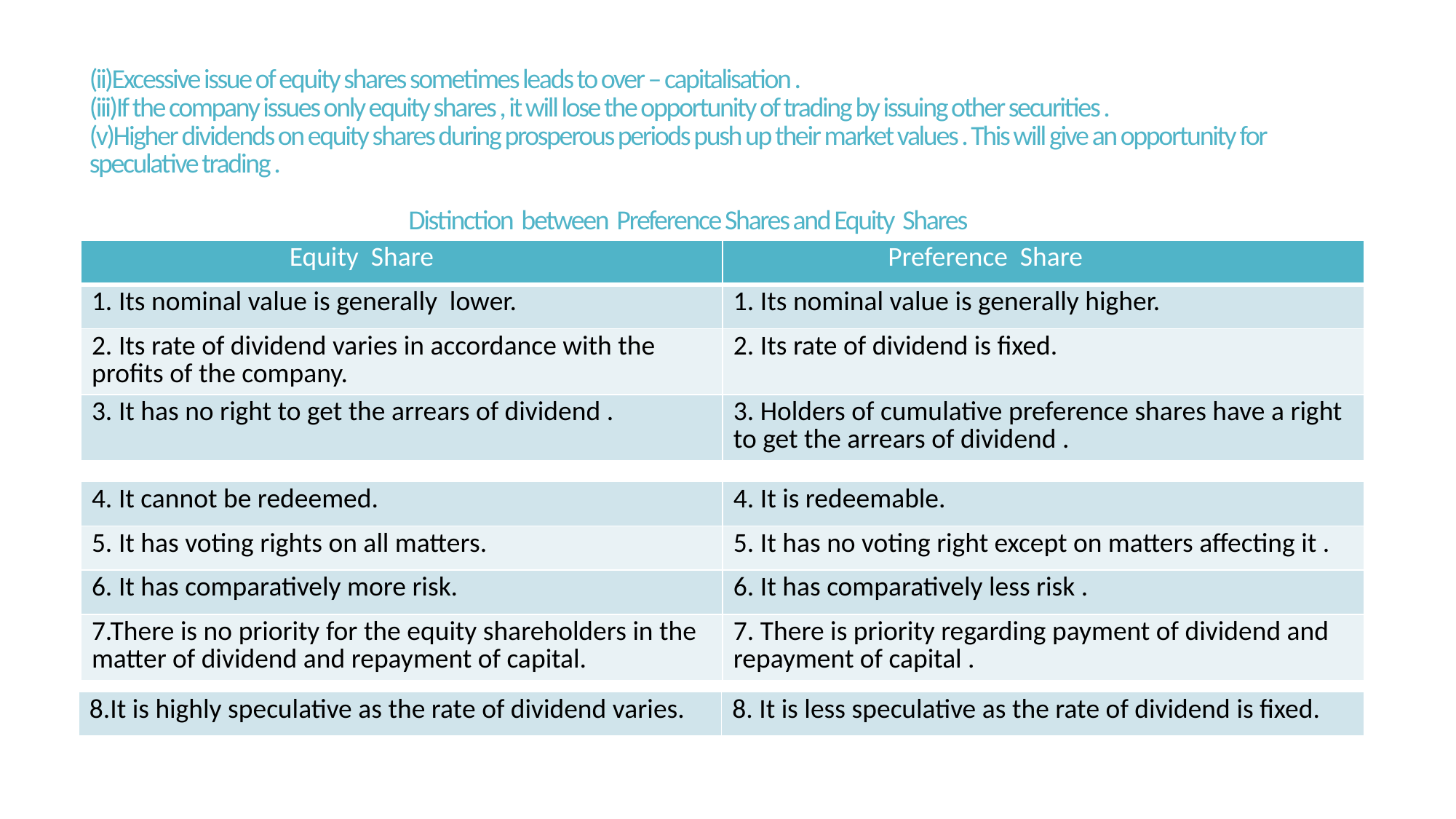

# (ii)Excessive issue of equity shares sometimes leads to over – capitalisation . (iii)If the company issues only equity shares , it will lose the opportunity of trading by issuing other securities . (v)Higher dividends on equity shares during prosperous periods push up their market values . This will give an opportunity for speculative trading . Distinction  between  Preference Shares and Equity  Shares Distinction between Preference Shares and  Equity Shares
| Equity Share | Preference Share |
| --- | --- |
| 1. Its nominal value is generally lower. | 1. Its nominal value is generally higher. |
| 2. Its rate of dividend varies in accordance with the profits of the company. | 2. Its rate of dividend is fixed. |
| 3. It has no right to get the arrears of dividend . | 3. Holders of cumulative preference shares have a right to get the arrears of dividend . |
| 4. It cannot be redeemed. | 4. It is redeemable. |
| --- | --- |
| 5. It has voting rights on all matters. | 5. It has no voting right except on matters affecting it . |
| 6. It has comparatively more risk. | 6. It has comparatively less risk . |
| 7.There is no priority for the equity shareholders in the matter of dividend and repayment of capital. | 7. There is priority regarding payment of dividend and repayment of capital . |
| 8.It is highly speculative as the rate of dividend varies. | 8. It is less speculative as the rate of dividend is fixed. |
| --- | --- |